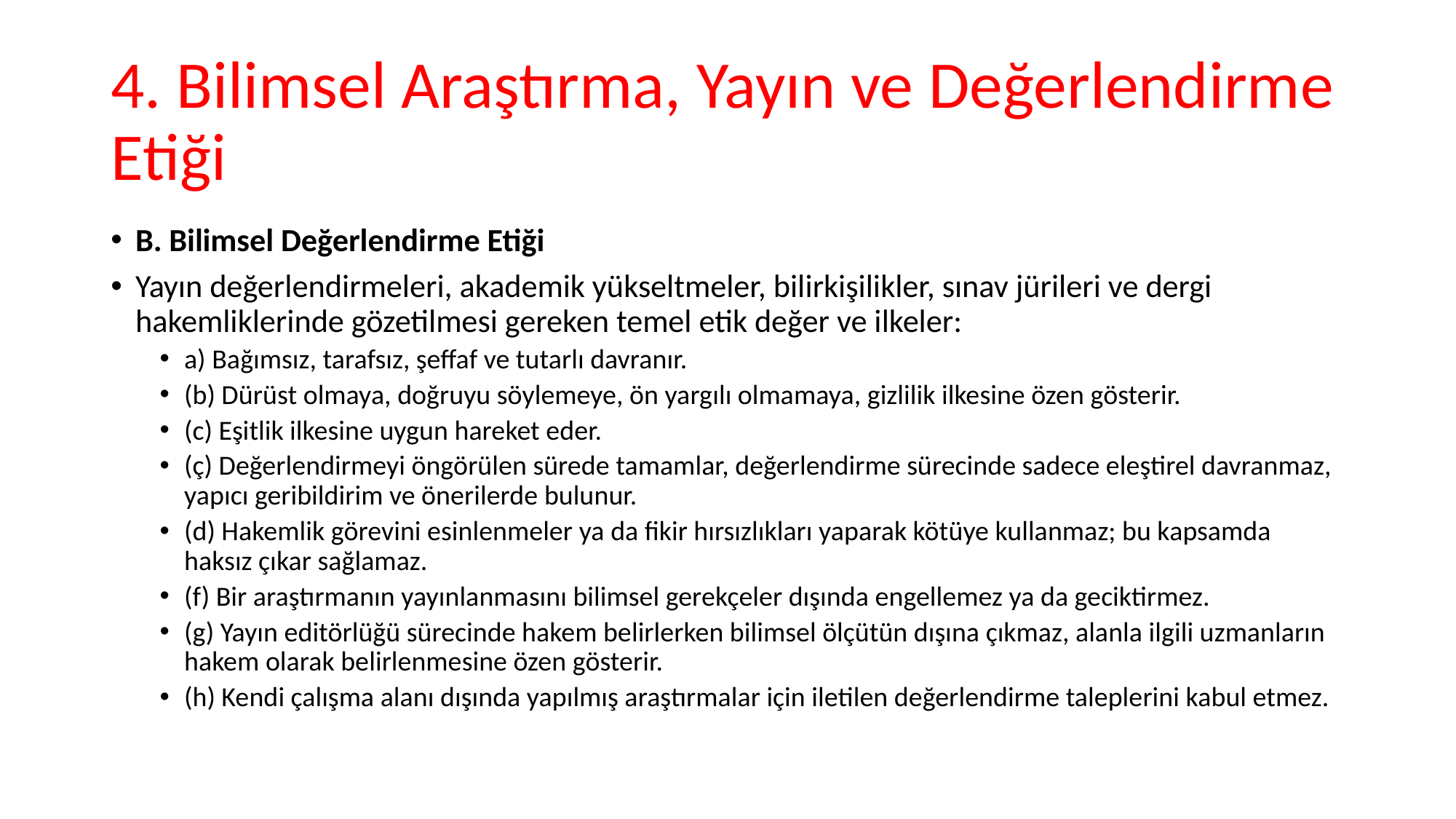

# 4. Bilimsel Araştırma, Yayın ve Değerlendirme Etiği
B. Bilimsel Değerlendirme Etiği
Yayın değerlendirmeleri, akademik yükseltmeler, bilirkişilikler, sınav jürileri ve dergi hakemliklerinde gözetilmesi gereken temel etik değer ve ilkeler:
a) Bağımsız, tarafsız, şeffaf ve tutarlı davranır.
(b) Dürüst olmaya, doğruyu söylemeye, ön yargılı olmamaya, gizlilik ilkesine özen gösterir.
(c) Eşitlik ilkesine uygun hareket eder.
(ç) Değerlendirmeyi öngörülen sürede tamamlar, değerlendirme sürecinde sadece eleştirel davranmaz, yapıcı geribildirim ve önerilerde bulunur.
(d) Hakemlik görevini esinlenmeler ya da fikir hırsızlıkları yaparak kötüye kullanmaz; bu kapsamda haksız çıkar sağlamaz.
(f) Bir araştırmanın yayınlanmasını bilimsel gerekçeler dışında engellemez ya da geciktirmez.
(g) Yayın editörlüğü sürecinde hakem belirlerken bilimsel ölçütün dışına çıkmaz, alanla ilgili uzmanların hakem olarak belirlenmesine özen gösterir.
(h) Kendi çalışma alanı dışında yapılmış araştırmalar için iletilen değerlendirme taleplerini kabul etmez.